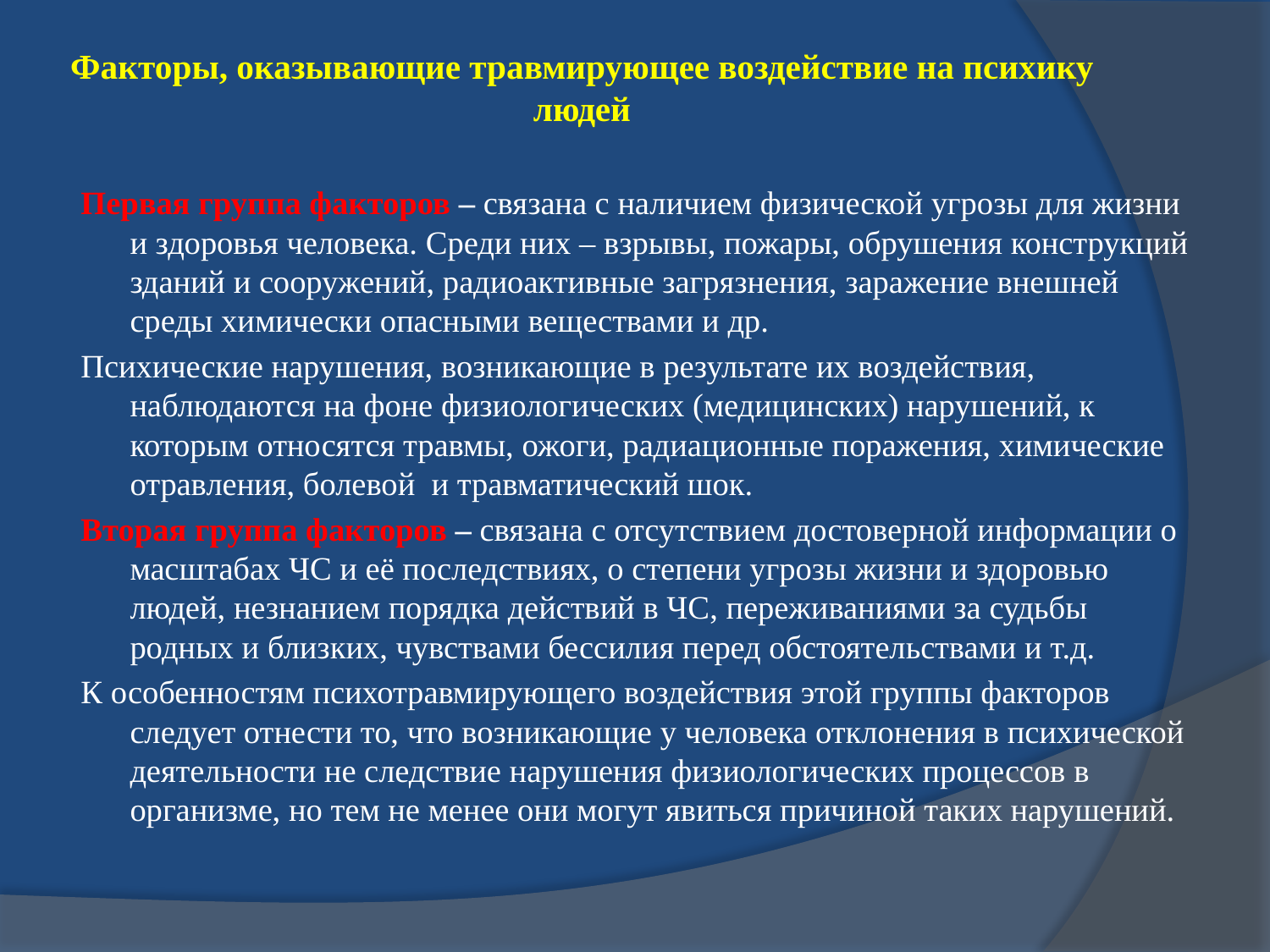

# Факторы, оказывающие травмирующее воздействие на психику людей
Первая группа факторов – связана с наличием физической угрозы для жизни и здоровья человека. Среди них – взрывы, пожары, обрушения конструкций зданий и сооружений, радиоактивные загрязнения, заражение внешней среды химически опасными веществами и др.
Психические нарушения, возникающие в результате их воздействия, наблюдаются на фоне физиологических (медицинских) нарушений, к которым относятся травмы, ожоги, радиационные поражения, химические отравления, болевой  и травматический шок.
Вторая группа факторов – связана с отсутствием достоверной информации о масштабах ЧС и её последствиях, о степени угрозы жизни и здоровью людей, незнанием порядка действий в ЧС, переживаниями за судьбы родных и близких, чувствами бессилия перед обстоятельствами и т.д.
К особенностям психотравмирующего воздействия этой группы факторов следует отнести то, что возникающие у человека отклонения в психической деятельности не следствие нарушения физиологических процессов в организме, но тем не менее они могут явиться причиной таких нарушений.